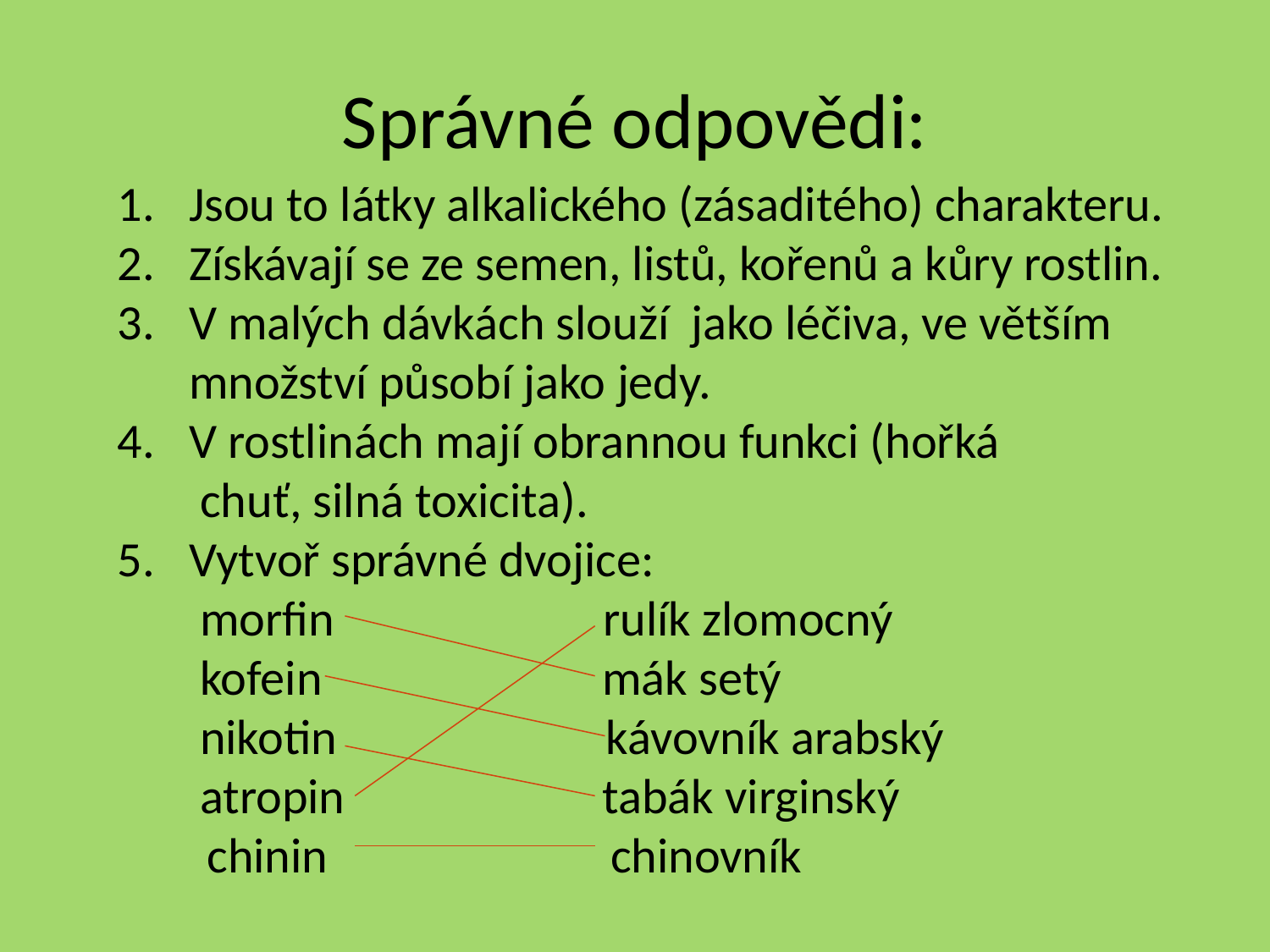

# Správné odpovědi:
Jsou to látky alkalického (zásaditého) charakteru.
Získávají se ze semen, listů, kořenů a kůry rostlin.
V malých dávkách slouží  jako léčiva, ve větším množství působí jako jedy.
V rostlinách mají obrannou funkci (hořká
 chuť, silná toxicita).
Vytvoř správné dvojice:
 morfin                        rulík zlomocný
 kofein                         mák setý
 nikotin                        kávovník arabský
 atropin                       tabák virginský
        chinin		          chinovník